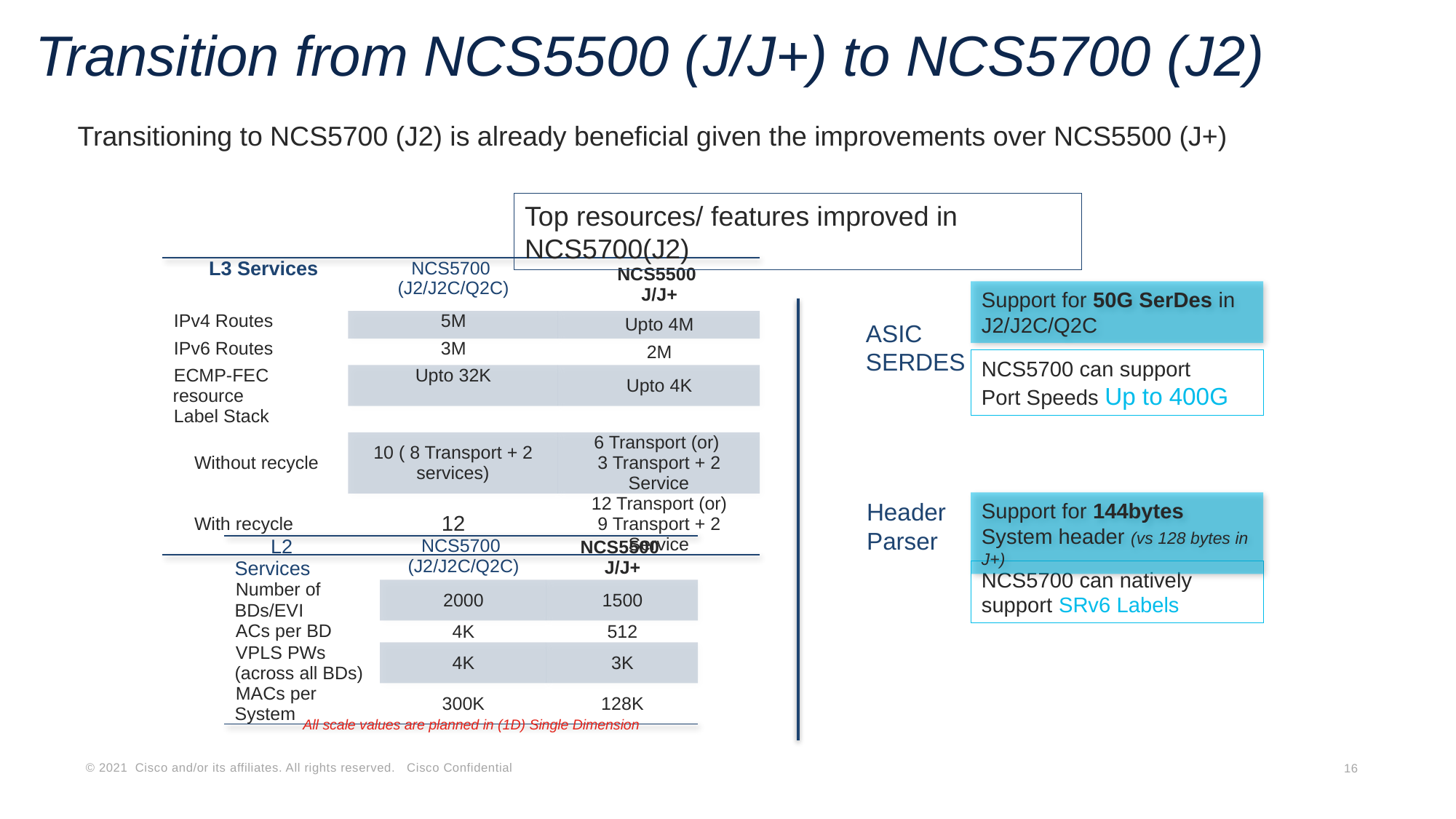

# Transition from NCS5500 (J/J+) to NCS5700 (J2)
Transitioning to NCS5700 (J2) is already beneficial given the improvements over NCS5500 (J+)
Top resources/ features improved in NCS5700(J2)
| L3 Services | NCS5700 (J2/J2C/Q2C) | NCS5500 J/J+ |
| --- | --- | --- |
| IPv4 Routes | 5M | Upto 4M |
| IPv6 Routes | 3M | 2M |
| ECMP-FEC resource | Upto 32K | Upto 4K |
| Label Stack |  |  |
| Without recycle | 10 ( 8 Transport + 2 services) | 6 Transport (or) 3 Transport + 2 Service |
| With recycle | 12 | 12 Transport (or) 9 Transport + 2 Service |
Support for 50G SerDes in J2/J2C/Q2C
ASIC SERDES
NCS5700 can support
Port Speeds Up to 400G
Header Parser
Support for 144bytes System header (vs 128 bytes in J+)
| L2 Services | NCS5700 (J2/J2C/Q2C) | NCS5500 J/J+ |
| --- | --- | --- |
| Number of BDs/EVI | 2000 | 1500 |
| ACs per BD | 4K | 512 |
| VPLS PWs (across all BDs) | 4K | 3K |
| MACs per System | 300K | 128K |
NCS5700 can natively support SRv6 Labels
All scale values are planned in (1D) Single Dimension